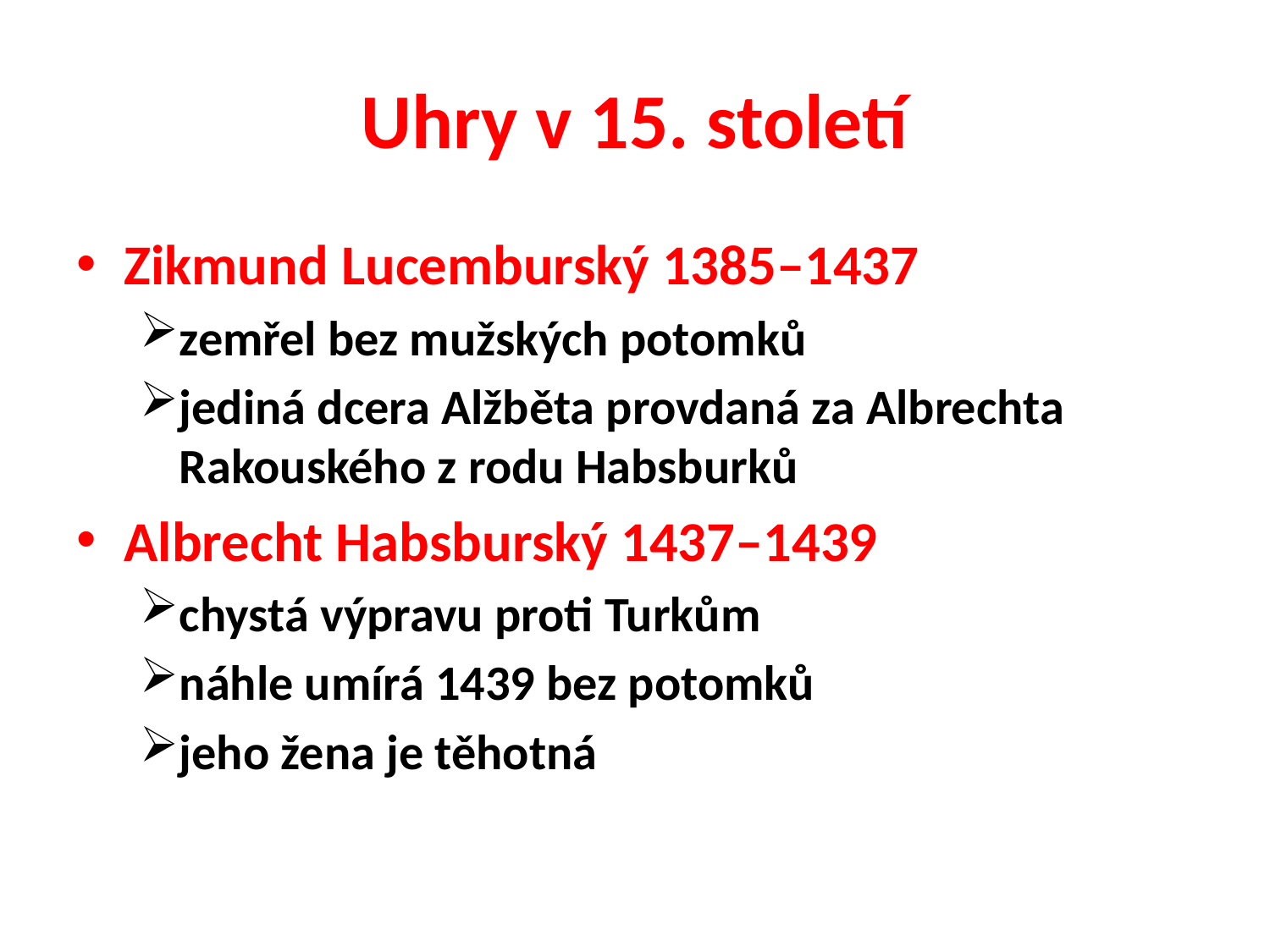

# Uhry v 15. století
Zikmund Lucemburský 1385–1437
zemřel bez mužských potomků
jediná dcera Alžběta provdaná za Albrechta Rakouského z rodu Habsburků
Albrecht Habsburský 1437–1439
chystá výpravu proti Turkům
náhle umírá 1439 bez potomků
jeho žena je těhotná